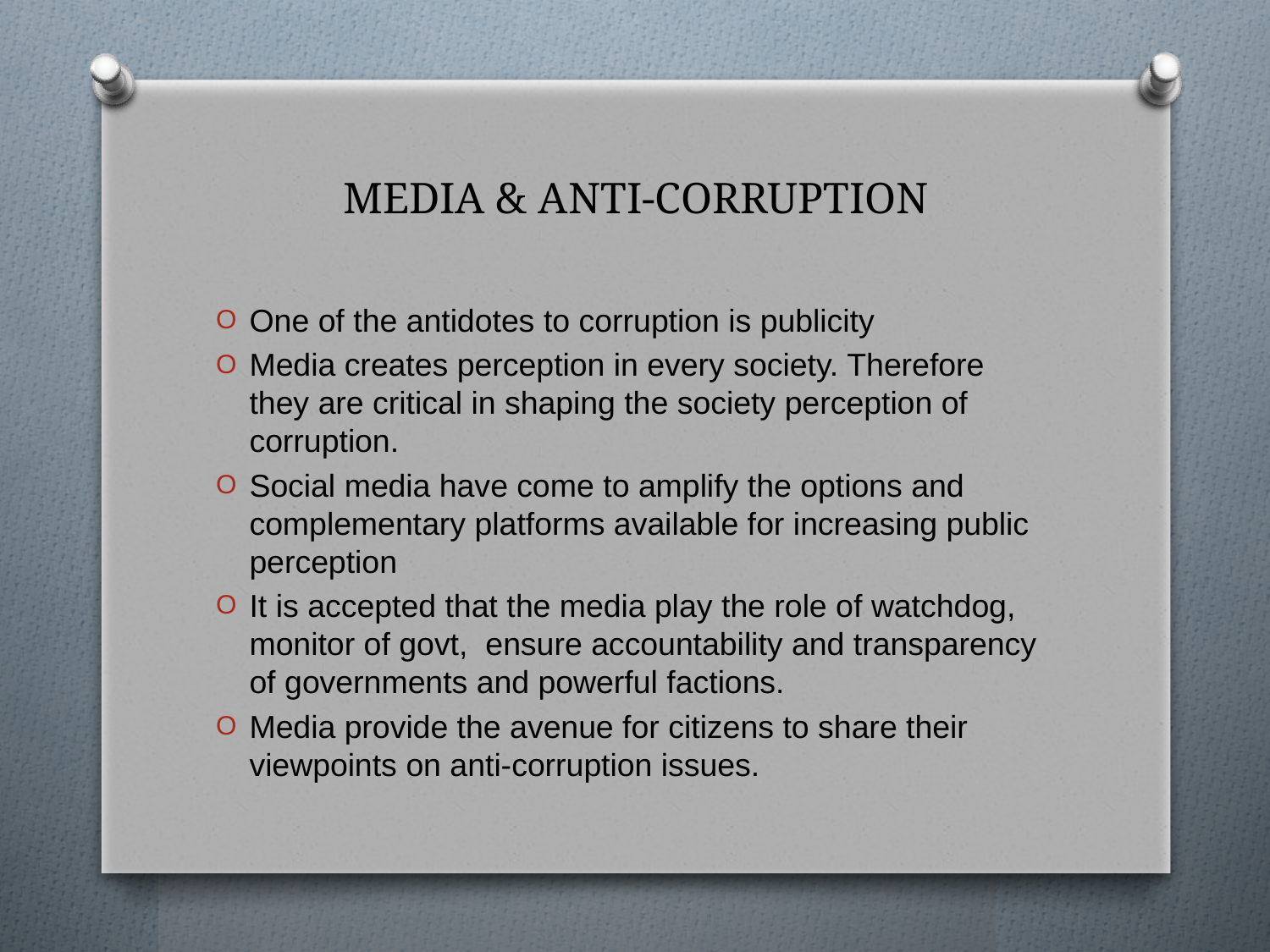

# MEDIA & ANTI-CORRUPTION
One of the antidotes to corruption is publicity
Media creates perception in every society. Therefore they are critical in shaping the society perception of corruption.
Social media have come to amplify the options and complementary platforms available for increasing public perception
It is accepted that the media play the role of watchdog, monitor of govt,  ensure accountability and transparency of governments and powerful factions.
Media provide the avenue for citizens to share their viewpoints on anti-corruption issues.